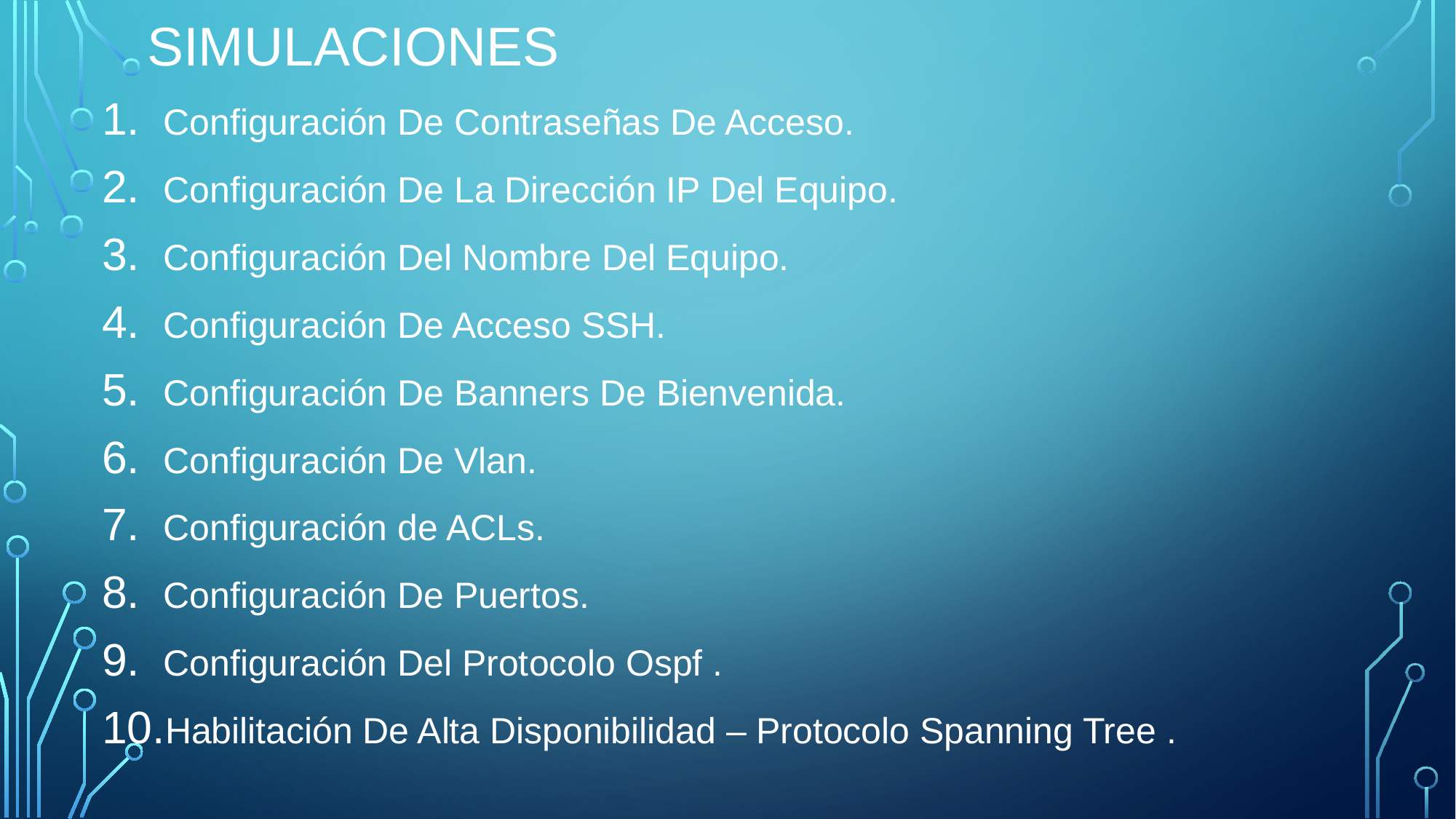

# SIMULACIONES
Configuración De Contraseñas De Acceso.
Configuración De La Dirección IP Del Equipo.
Configuración Del Nombre Del Equipo.
Configuración De Acceso SSH.
Configuración De Banners De Bienvenida.
Configuración De Vlan.
Configuración de ACLs.
Configuración De Puertos.
Configuración Del Protocolo Ospf .
Habilitación De Alta Disponibilidad – Protocolo Spanning Tree .